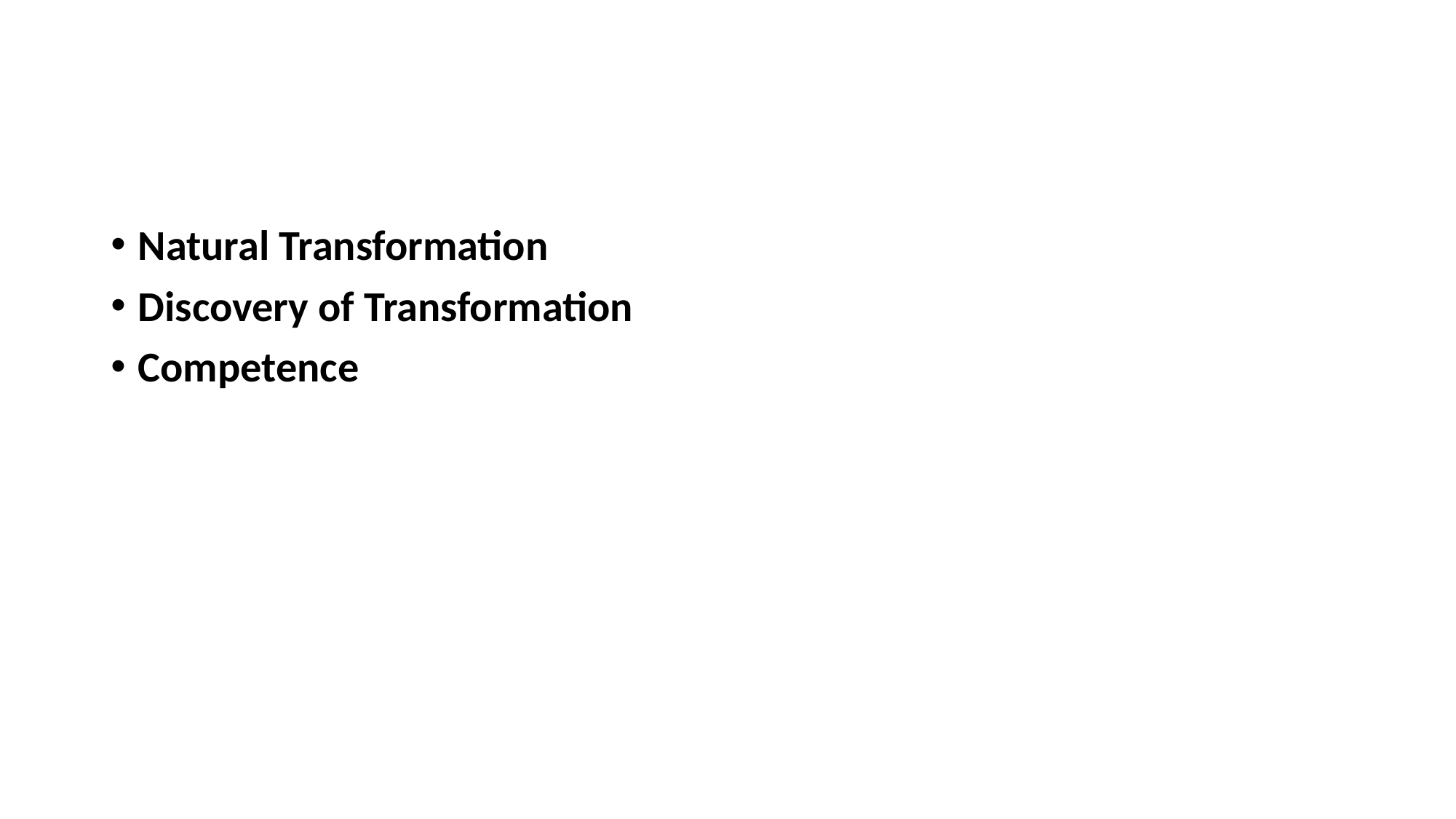

#
Natural Transformation
Discovery of Transformation
Competence